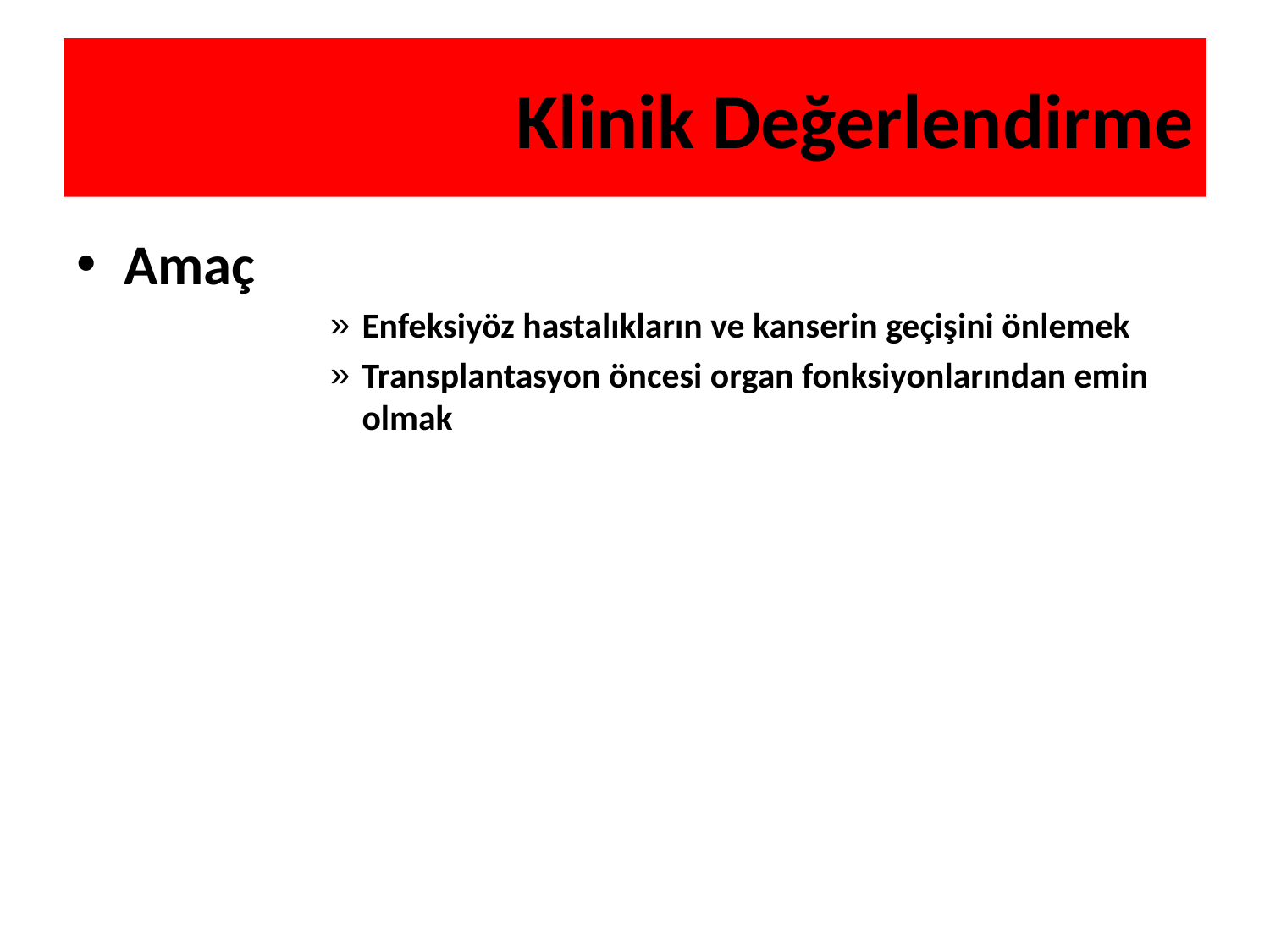

# Klinik Değerlendirme
Amaç
Enfeksiyöz hastalıkların ve kanserin geçişini önlemek
Transplantasyon öncesi organ fonksiyonlarından emin olmak